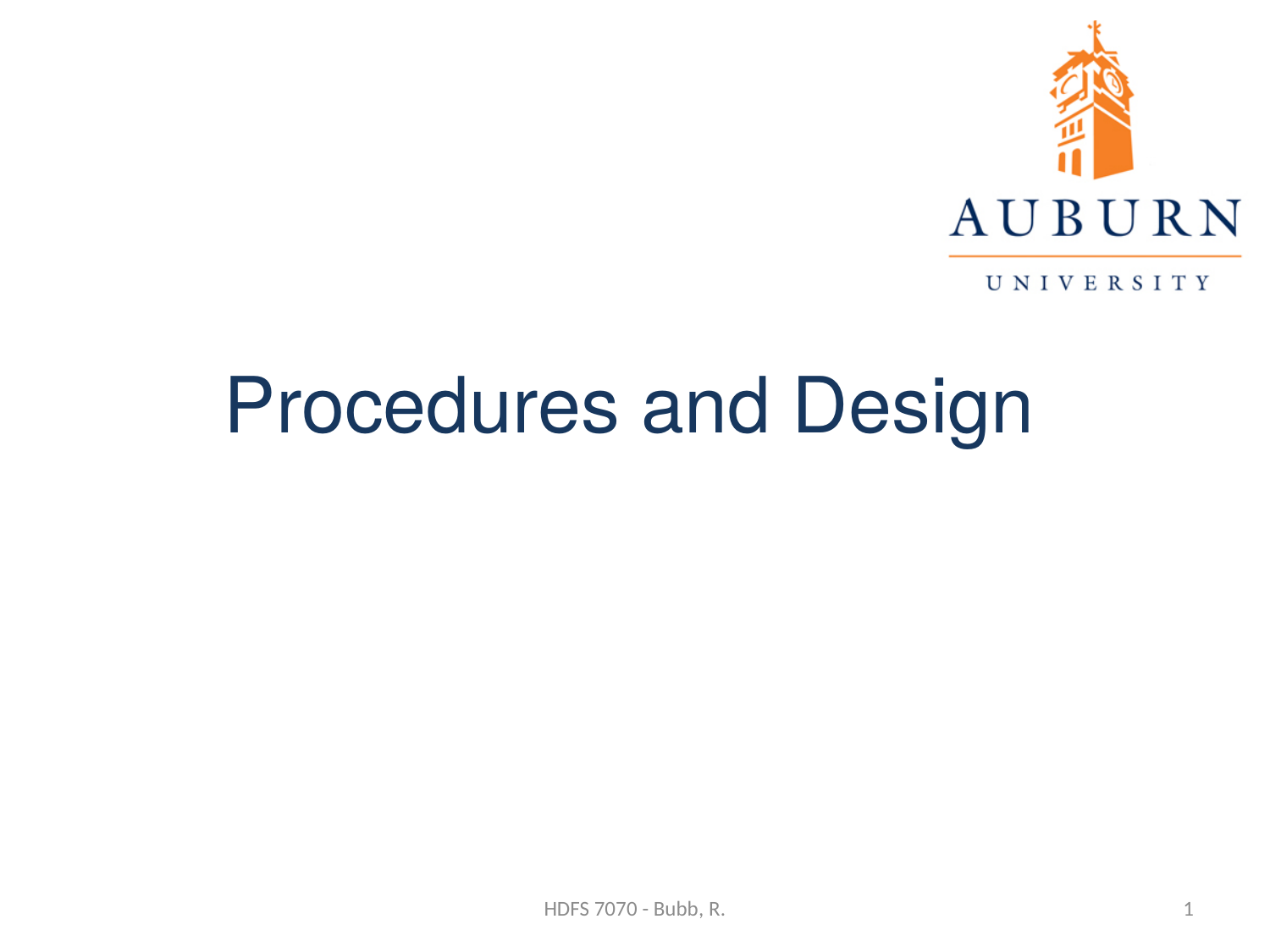

Statistics for the Behavioral Sciences
# Procedures and Design
HDFS 7070 - Bubb, R.
1